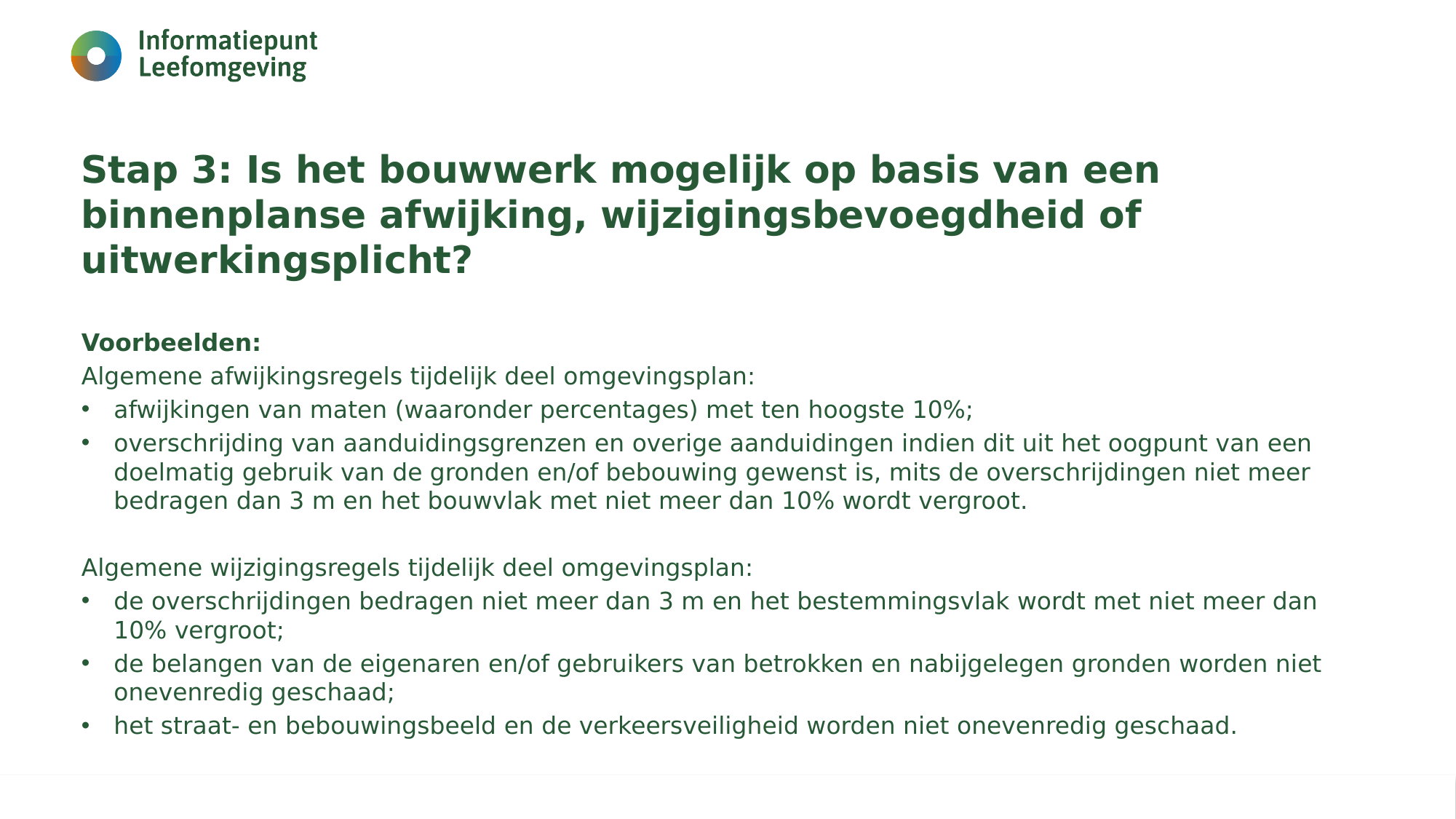

# Stap 3: Is het bouwwerk mogelijk op basis van een binnenplanse afwijking, wijzigingsbevoegdheid of uitwerkingsplicht?

Voorbeelden:
Algemene afwijkingsregels tijdelijk deel omgevingsplan:
afwijkingen van maten (waaronder percentages) met ten hoogste 10%;
overschrijding van aanduidingsgrenzen en overige aanduidingen indien dit uit het oogpunt van een doelmatig gebruik van de gronden en/of bebouwing gewenst is, mits de overschrijdingen niet meer bedragen dan 3 m en het bouwvlak met niet meer dan 10% wordt vergroot.

Algemene wijzigingsregels tijdelijk deel omgevingsplan:
de overschrijdingen bedragen niet meer dan 3 m en het bestemmingsvlak wordt met niet meer dan 10% vergroot;
de belangen van de eigenaren en/of gebruikers van betrokken en nabijgelegen gronden worden niet onevenredig geschaad;
het straat- en bebouwingsbeeld en de verkeersveiligheid worden niet onevenredig geschaad.